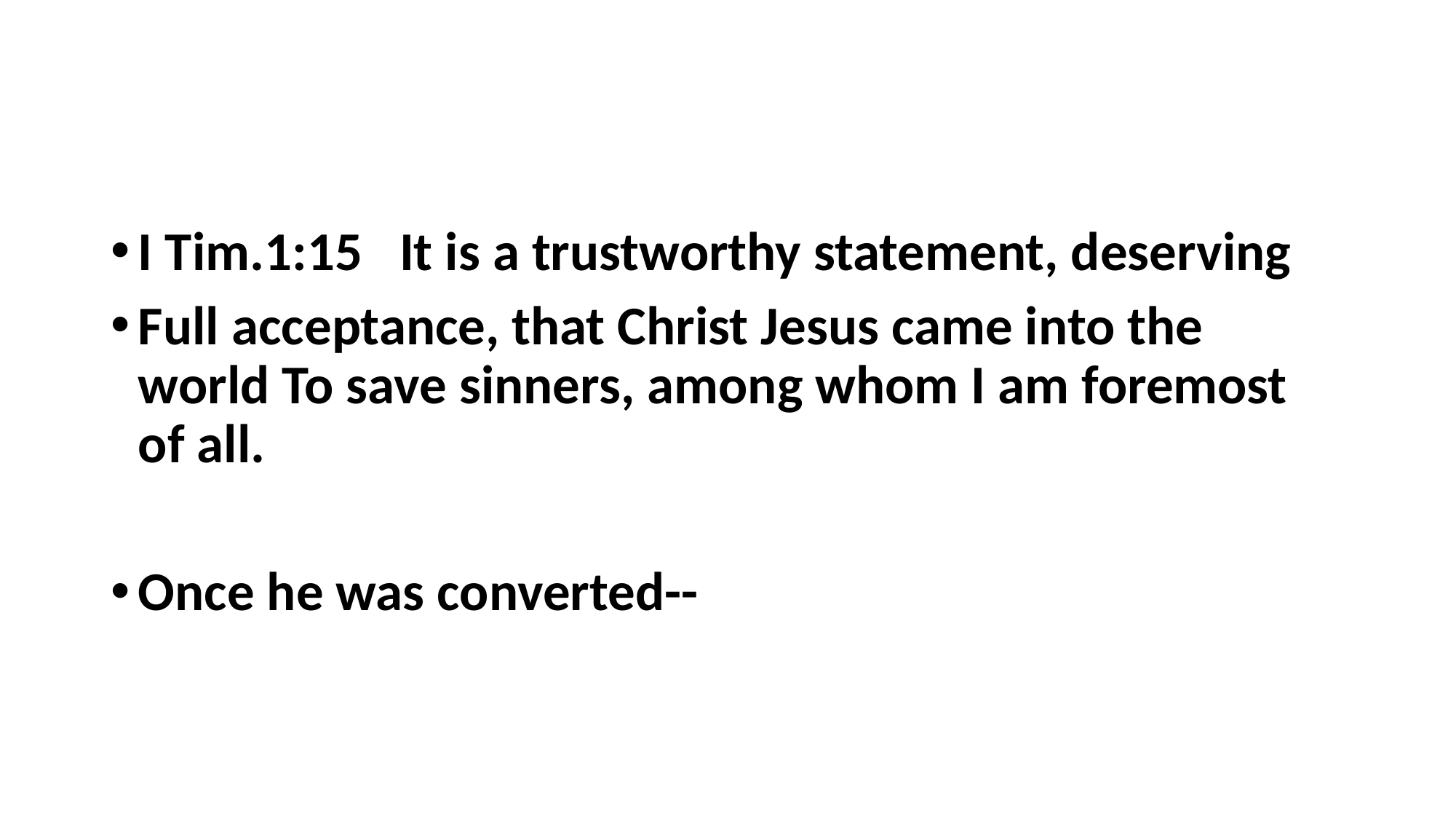

I Tim.1:15   It is a trustworthy statement, deserving
Full acceptance, that Christ Jesus came into the world To save sinners, among whom I am foremost of all.

Once he was converted--